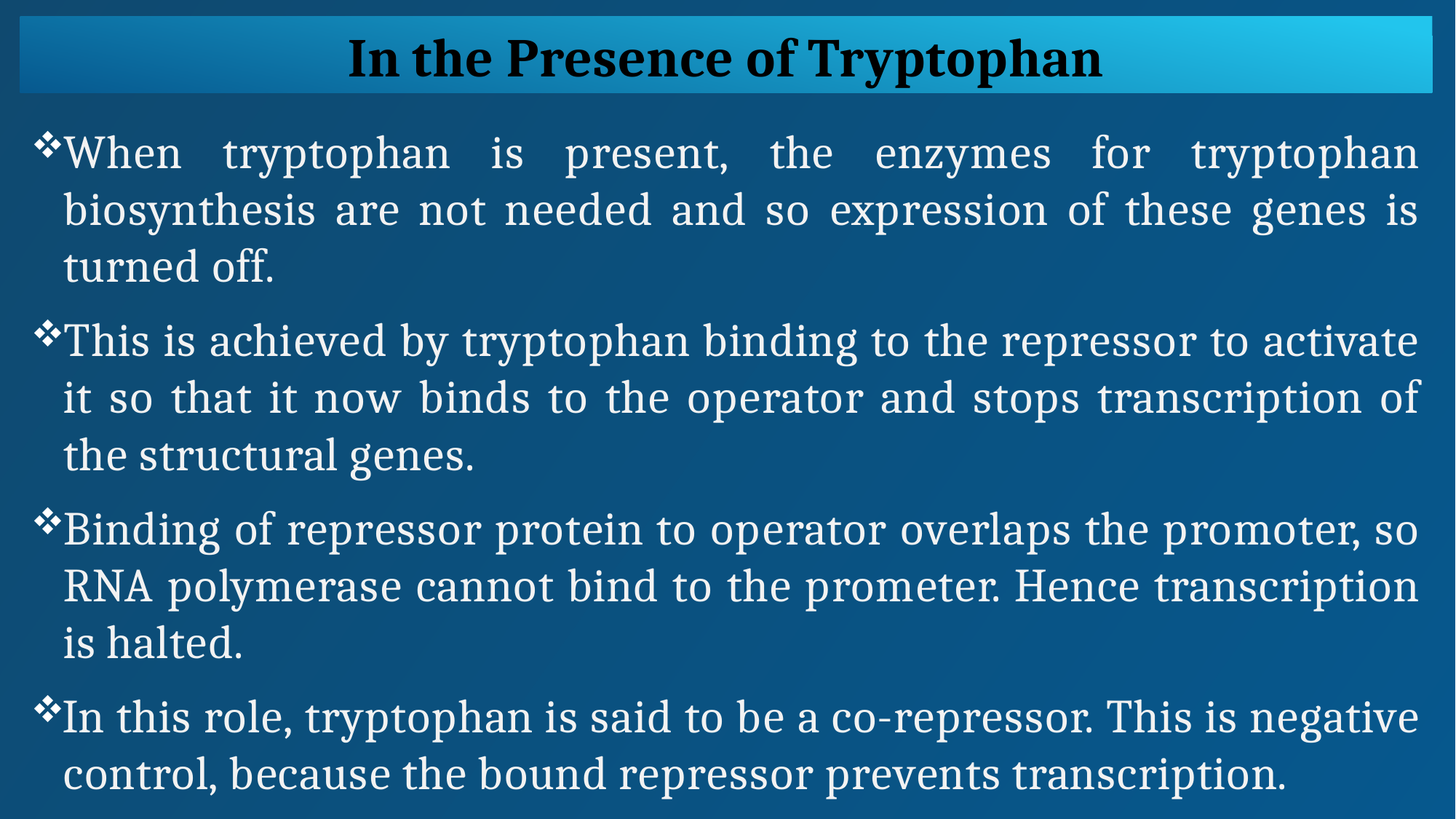

In the Presence of Tryptophan
When tryptophan is present, the enzymes for tryptophan biosynthesis are not needed and so expression of these genes is turned off.
This is achieved by tryptophan binding to the repressor to activate it so that it now binds to the operator and stops transcription of the structural genes.
Binding of repressor protein to operator overlaps the promoter, so RNA polymerase cannot bind to the prometer. Hence transcription is halted.
In this role, tryptophan is said to be a co-repressor. This is negative control, because the bound repressor prevents transcription.